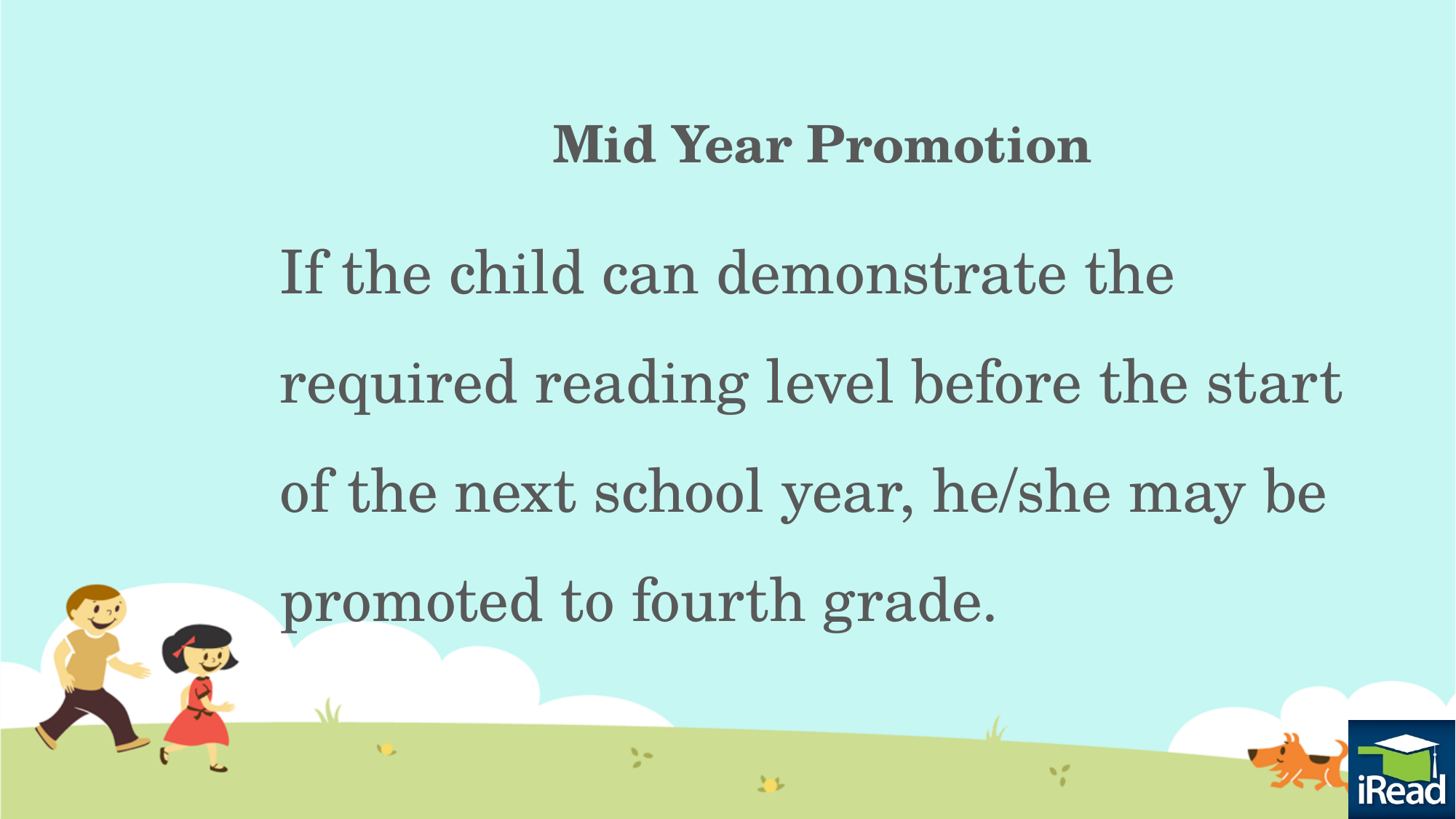

# Mid Year Promotion
If the child can demonstrate the required reading level before the start of the next school year, he/she may be promoted to fourth grade.